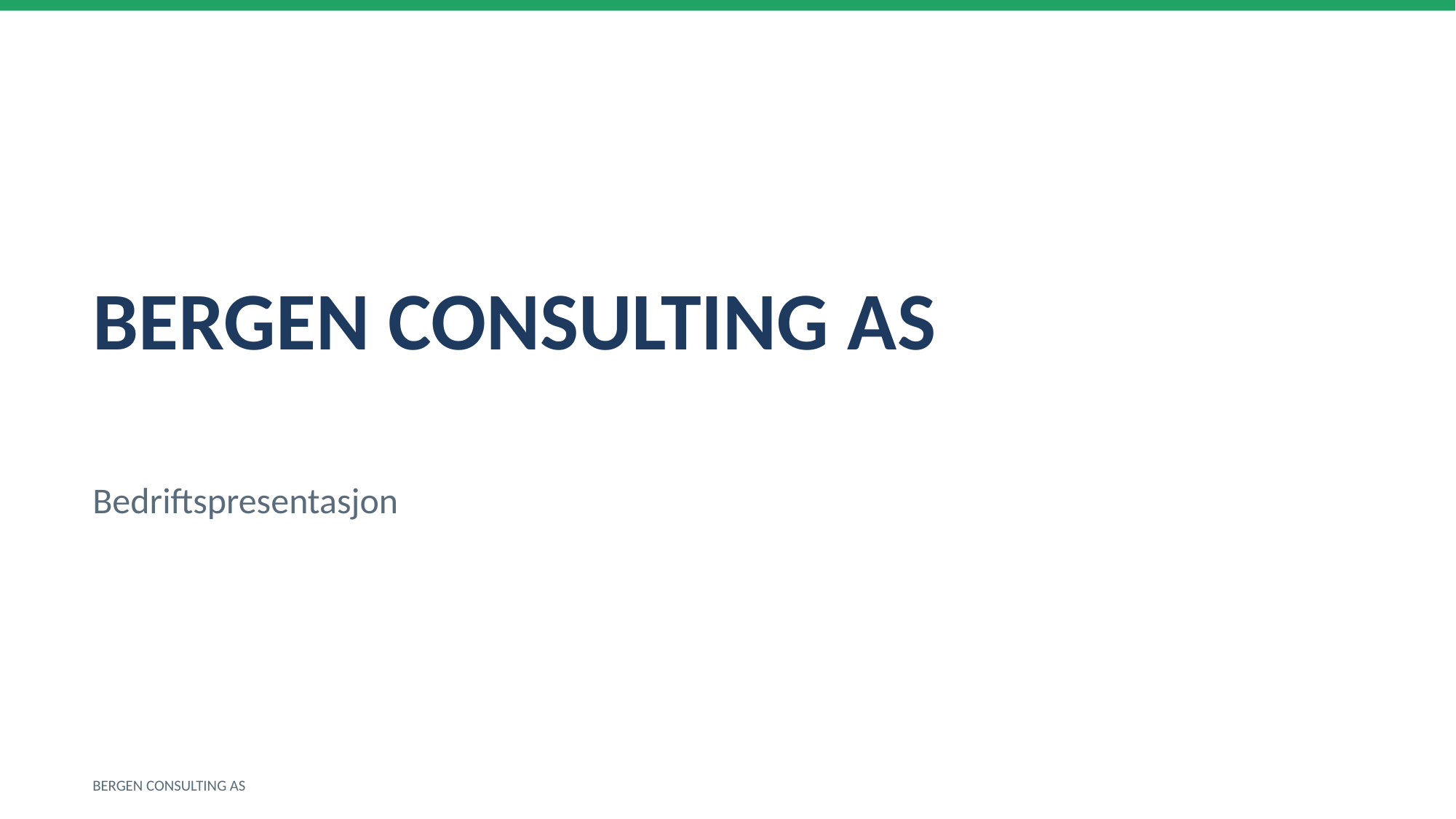

BERGEN CONSULTING AS
Bedriftspresentasjon
BERGEN CONSULTING AS